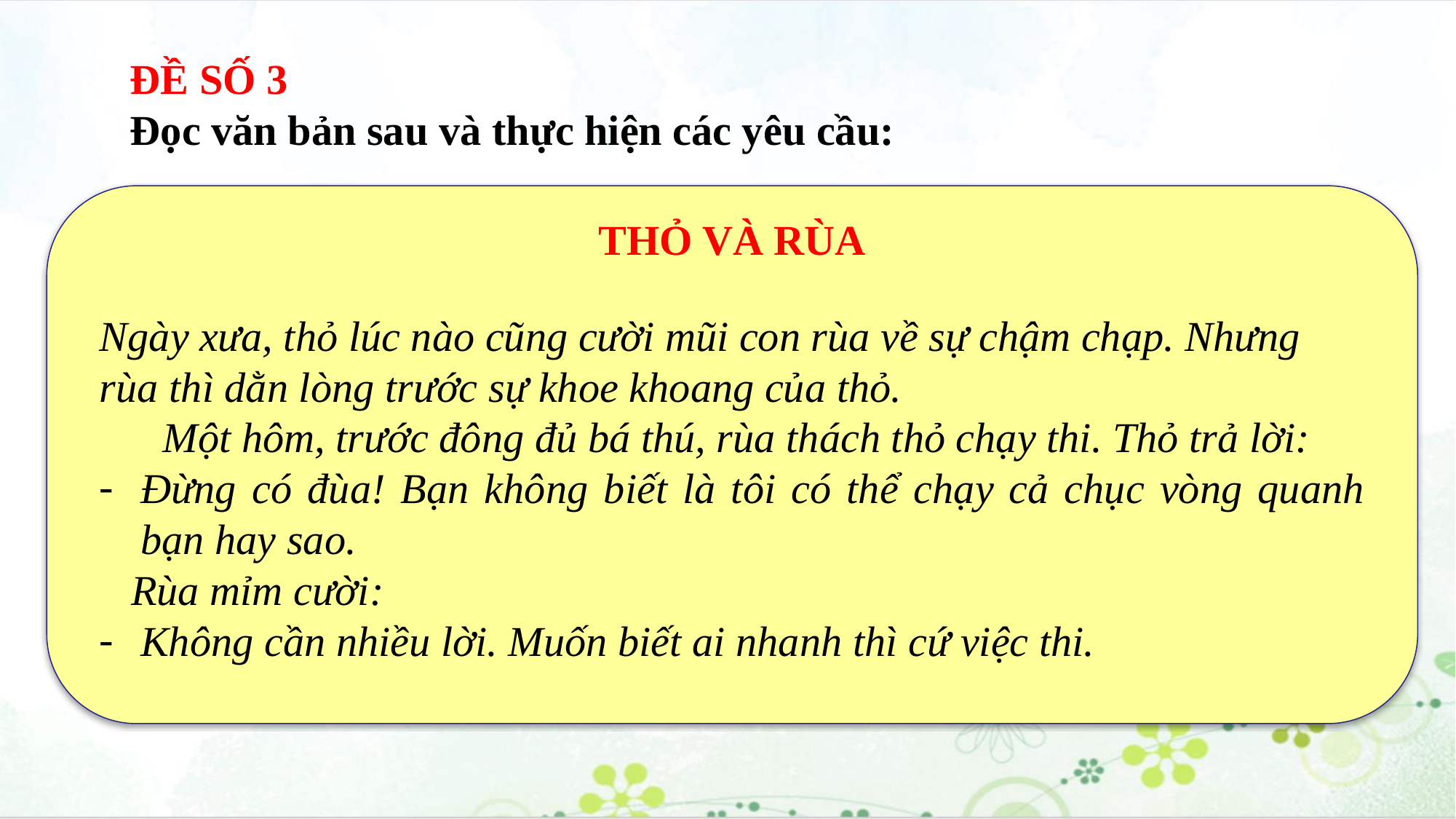

ĐỀ SỐ 3
Đọc văn bản sau và thực hiện các yêu cầu:

THỎ VÀ RÙA
Ngày xưa, thỏ lúc nào cũng cười mũi con rùa về sự chậm chạp. Nhưng rùa thì dằn lòng trước sự khoe khoang của thỏ.
      Một hôm, trước đông đủ bá thú, rùa thách thỏ chạy thi. Thỏ trả lời:
Đừng có đùa! Bạn không biết là tôi có thể chạy cả chục vòng quanh bạn hay sao.
   Rùa mỉm cười:
Không cần nhiều lời. Muốn biết ai nhanh thì cứ việc thi.